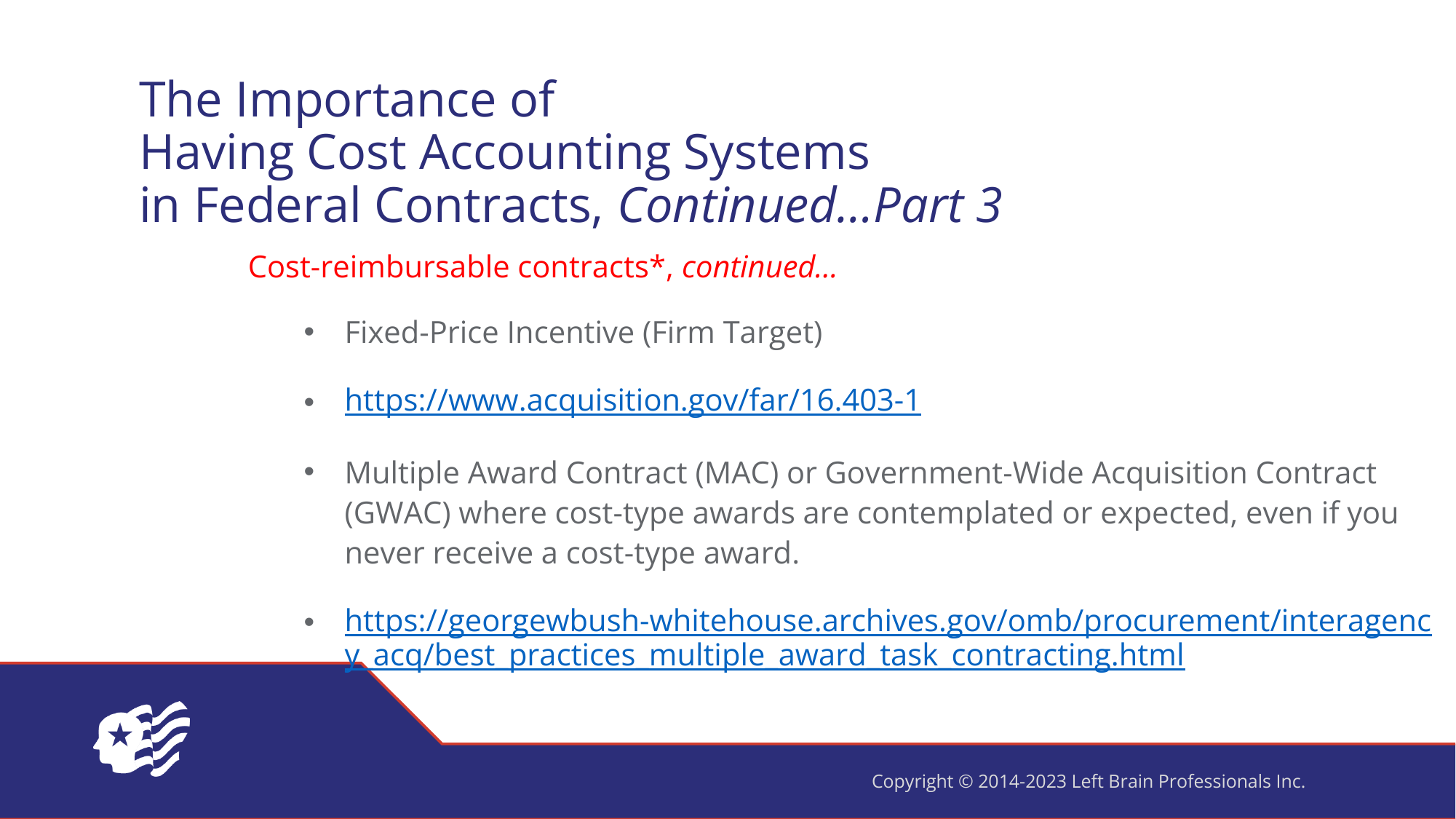

# The Importance of Having Cost Accounting Systems in Federal Contracts, Continued…Part 3
Cost-reimbursable contracts*, continued…

Fixed-Price Incentive (Firm Target)
https://www.acquisition.gov/far/16.403-1
Multiple Award Contract (MAC) or Government-Wide Acquisition Contract (GWAC) where cost-type awards are contemplated or expected, even if you never receive a cost-type award.
https://georgewbush-whitehouse.archives.gov/omb/procurement/interagency_acq/best_practices_multiple_award_task_contracting.html

Copyright © 2014-2023 Left Brain Professionals Inc.